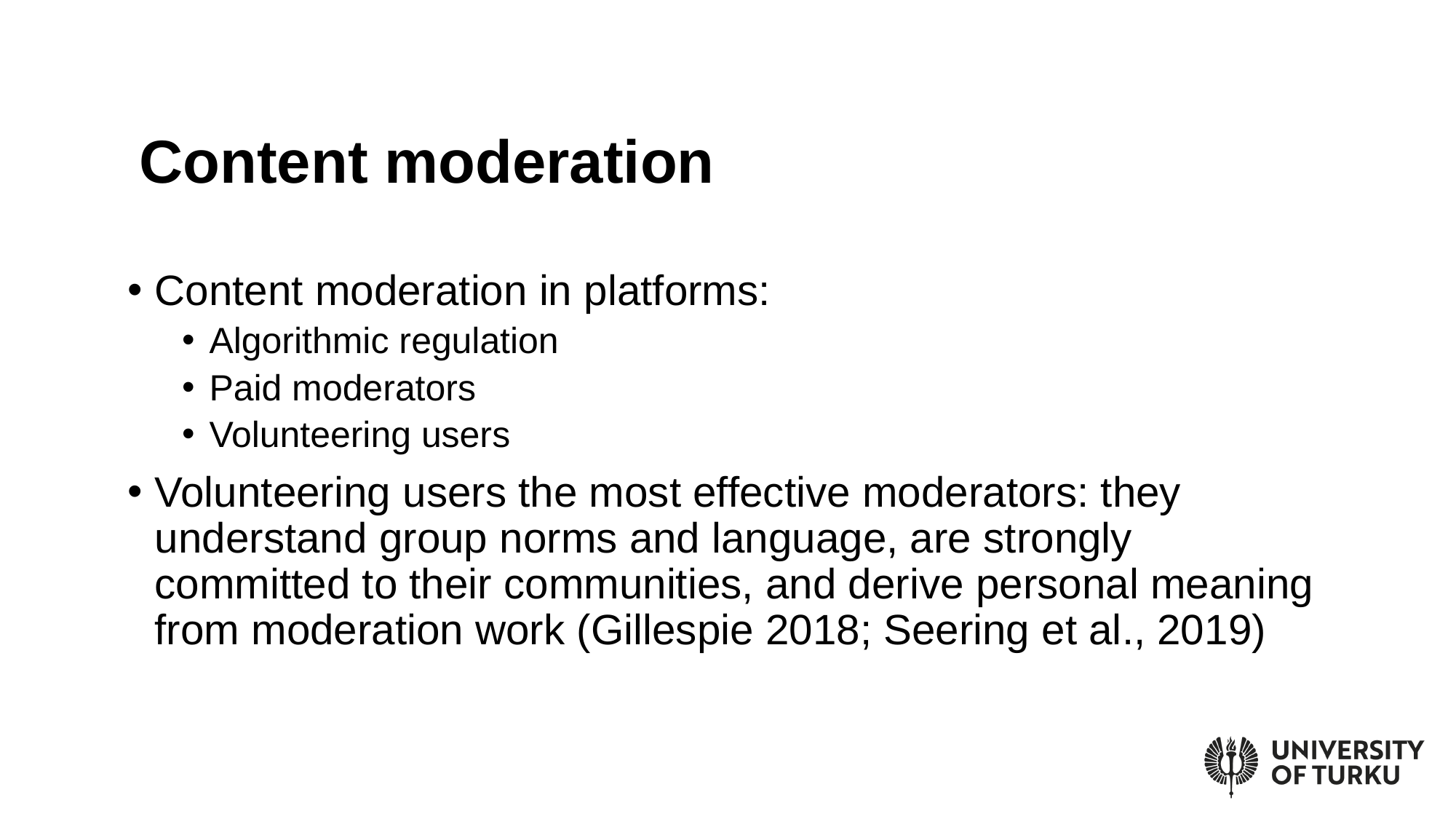

# Content moderation
Content moderation in platforms:
Algorithmic regulation
Paid moderators
Volunteering users
Volunteering users the most effective moderators: they understand group norms and language, are strongly committed to their communities, and derive personal meaning from moderation work (Gillespie 2018; Seering et al., 2019)